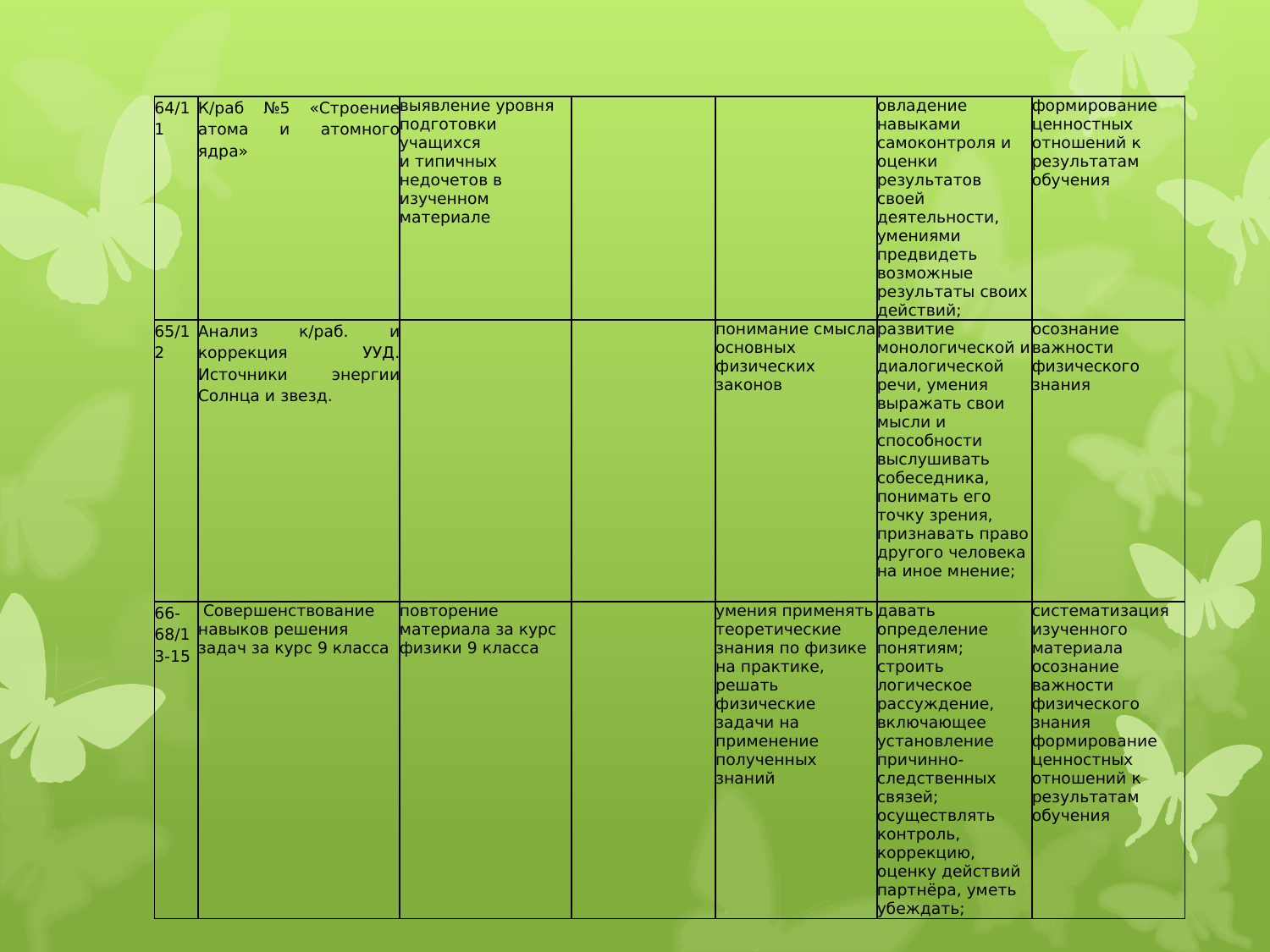

| 64/11 | К/раб №5 «Строение атома и атомного ядра» | выявление уровня подготовки учащихся и типичных недочетов в изученном материале |  |  | овладение навыками самоконтроля и оценки результатов своей деятельности, умениями предвидеть возможные результаты своих действий; | формирование ценностных отношений к результатам обучения |
| --- | --- | --- | --- | --- | --- | --- |
| 65/12 | Анализ к/раб. и коррекция УУД. Источники энергии Солнца и звезд. |  |  | понимание смысла основных физических законов | развитие монологической и диалогической речи, умения выражать свои мысли и способности выслушивать собеседника, понимать его точку зрения, признавать право другого человека на иное мнение; | осознание важности физического знания |
| 66-68/13-15 | Совершенствование навыков решения задач за курс 9 класса | повторение материала за курс физики 9 класса |  | умения применять теоретические знания по физике на практике, решать физические задачи на применение полученных знаний | давать определение понятиям; строить логическое рассуждение, включающее установление причинно-следственных связей; осуществлять контроль, коррекцию, оценку действий партнёра, уметь убеждать; | систематизация изученного материала осознание важности физического знания формирование ценностных отношений к результатам обучения |